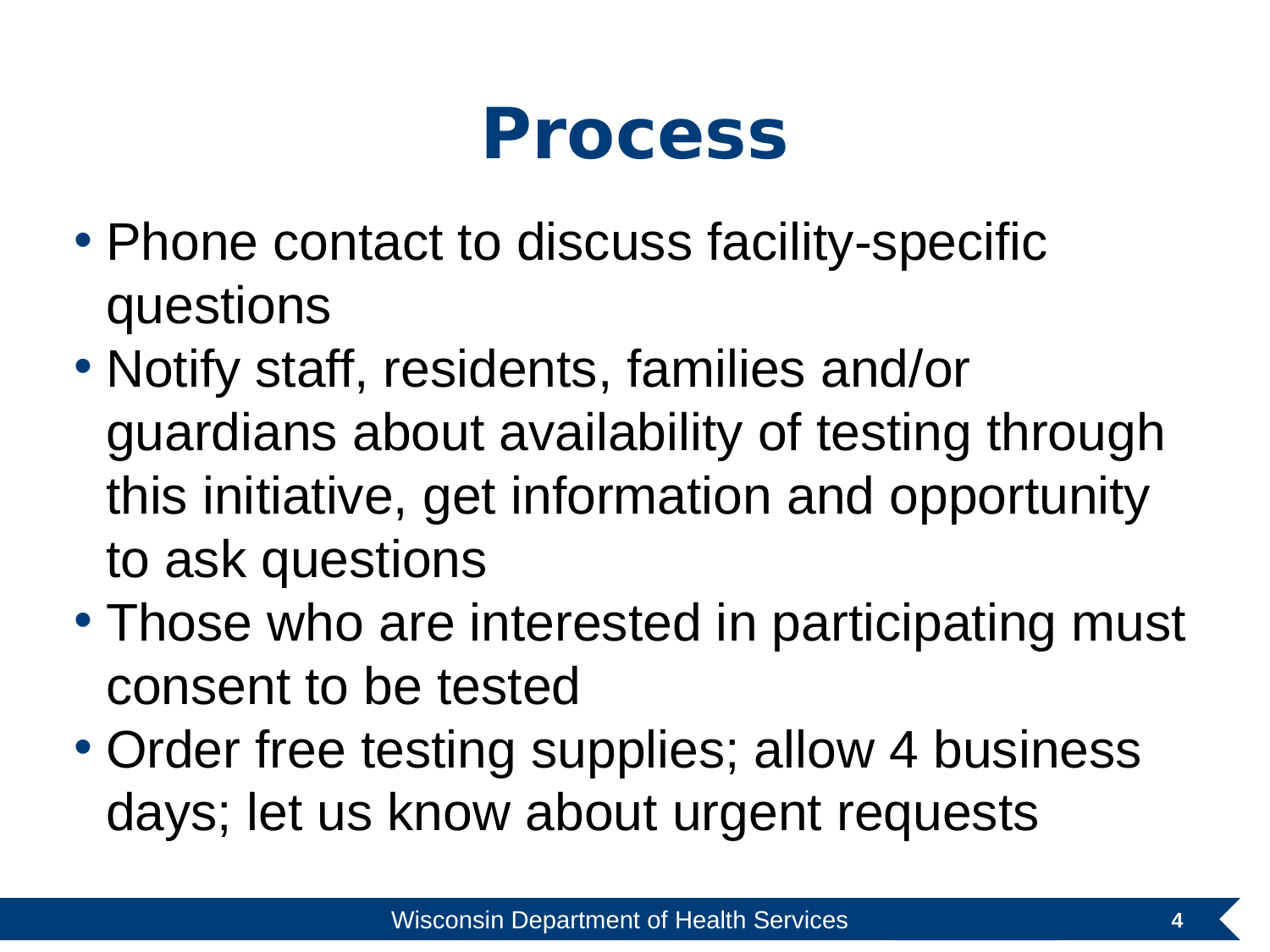

# Process
Phone contact to discuss facility-specific questions
Notify staff, residents, families and/or guardians about availability of testing through this initiative, get information and opportunity to ask questions
Those who are interested in participating must consent to be tested
Order free testing supplies; allow 4 business days; let us know about urgent requests